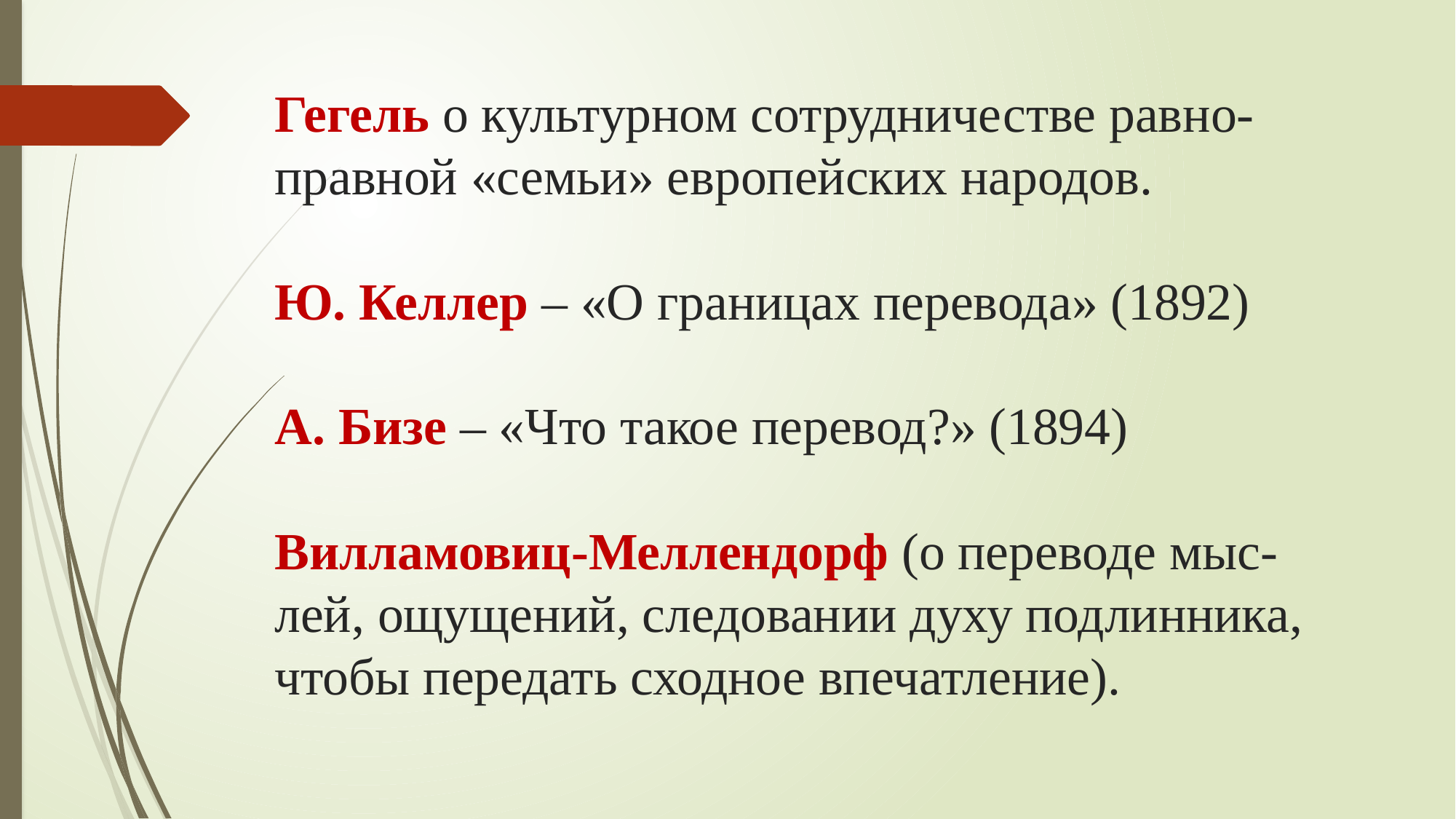

# Гегель о культурном сотрудничестве равно-правной «семьи» европейских народов. Ю. Келлер – «О границах перевода» (1892) А. Бизе – «Что такое перевод?» (1894) Вилламовиц-Меллендорф (о переводе мыс-лей, ощущений, следовании духу подлинника, чтобы передать сходное впечатление).